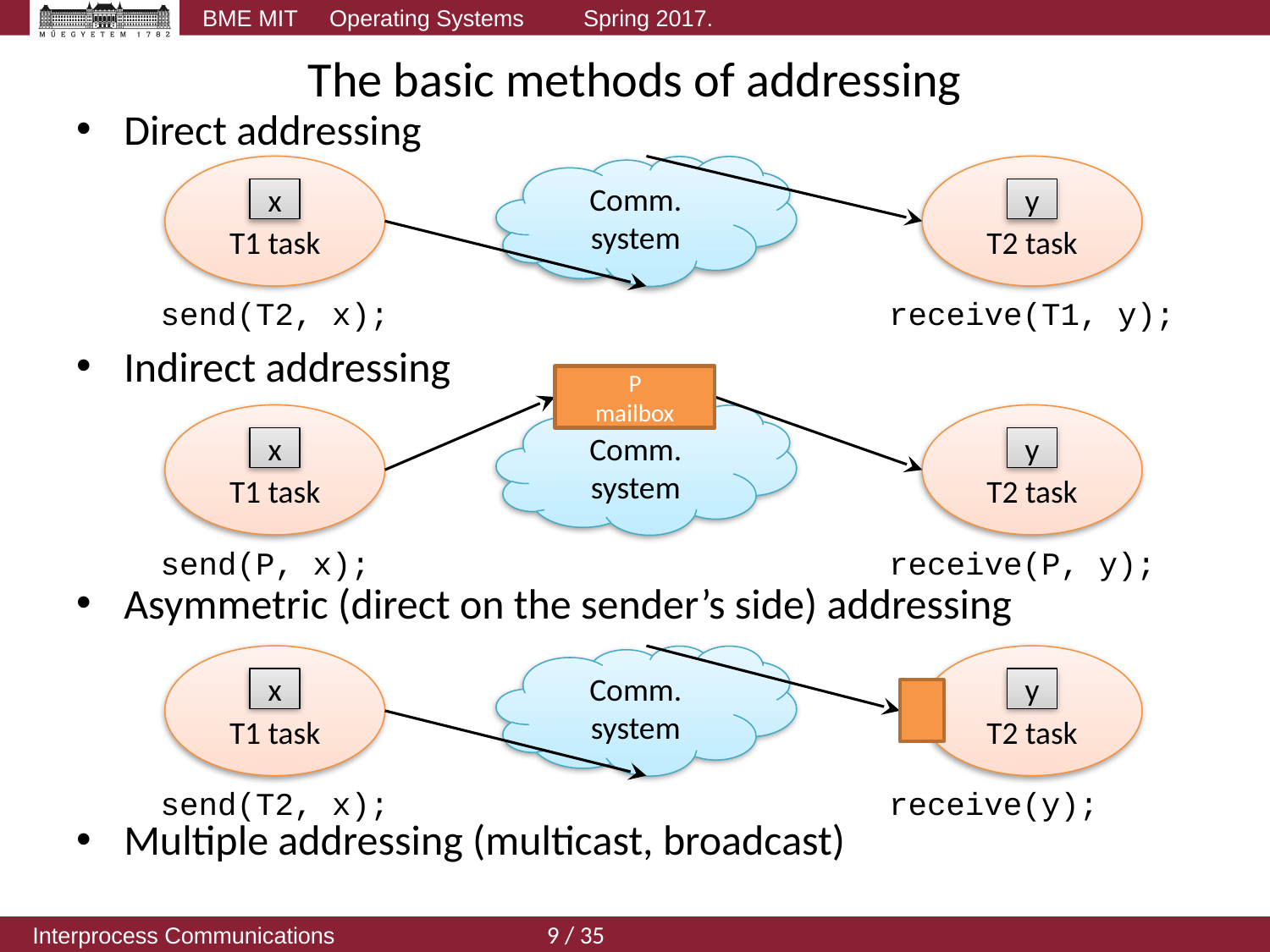

# The basic methods of addressing
Direct addressing

Indirect addressing

Asymmetric (direct on the sender’s side) addressing

Multiple addressing (multicast, broadcast)
T1 task
Comm. system
T2 task
x
y
send(T2, x);
receive(T1, y);
P
mailbox
T1 task
Comm. system
T2 task
x
y
send(P, x);
receive(P, y);
T1 task
Comm. system
T2 task
x
y

send(T2, x);
receive(y);